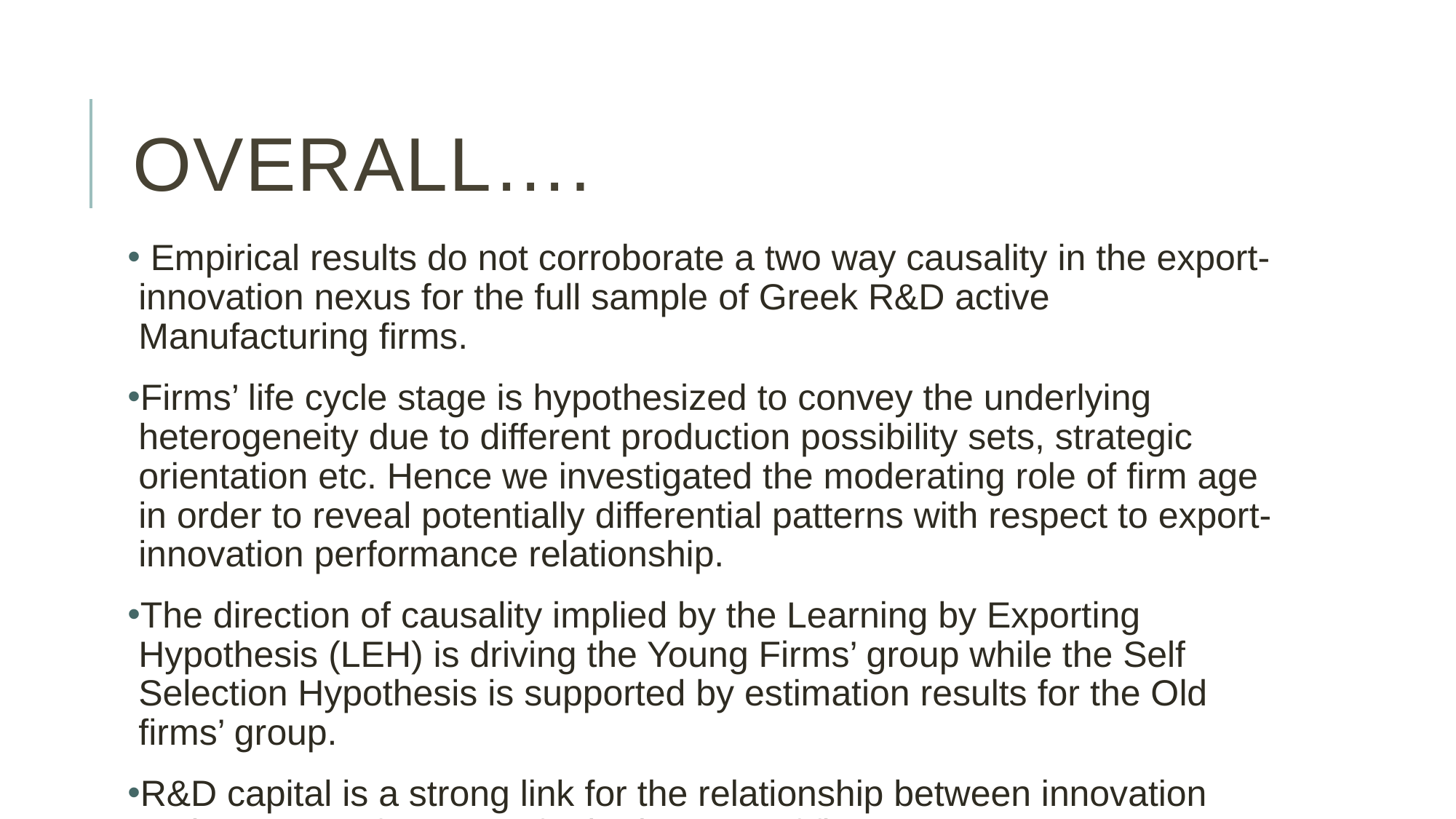

# Overall….
 Empirical results do not corroborate a two way causality in the export-innovation nexus for the full sample of Greek R&D active Manufacturing firms.
Firms’ life cycle stage is hypothesized to convey the underlying heterogeneity due to different production possibility sets, strategic orientation etc. Hence we investigated the moderating role of firm age in order to reveal potentially differential patterns with respect to export-innovation performance relationship.
The direction of causality implied by the Learning by Exporting Hypothesis (LEH) is driving the Young Firms’ group while the Self Selection Hypothesis is supported by estimation results for the Old firms’ group.
R&D capital is a strong link for the relationship between innovation and export performance for both group of firms.